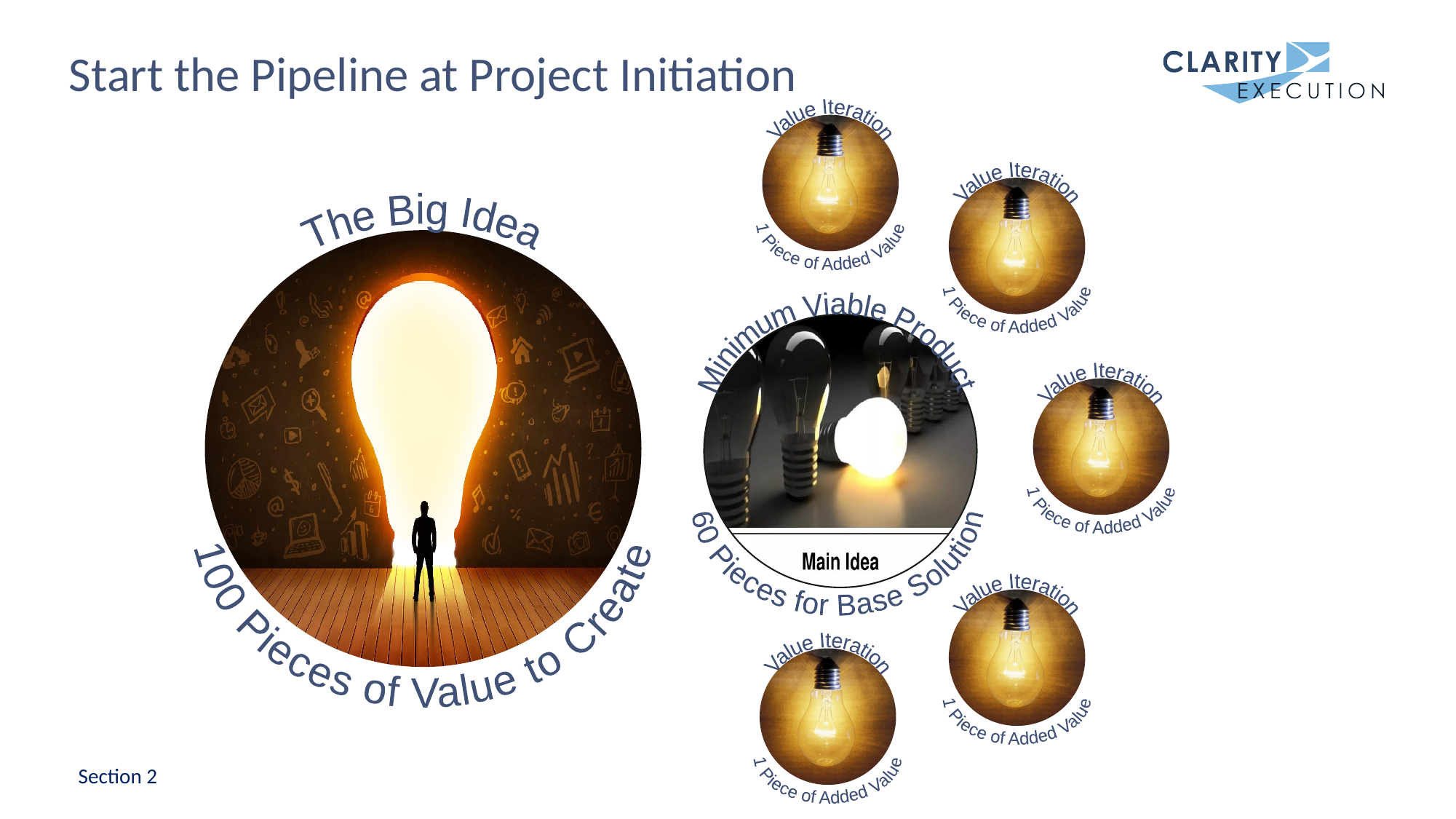

# Start the Pipeline at Project Initiation
Value Iteration

1 Piece of Added Value
Value Iteration

1 Piece of Added Value
The Big Idea

100 Pieces of Value to Create
Minimum Viable Product

60 Pieces for Base Solution
Value Iteration

1 Piece of Added Value
Value Iteration

1 Piece of Added Value
Value Iteration

1 Piece of Added Value
Section 2